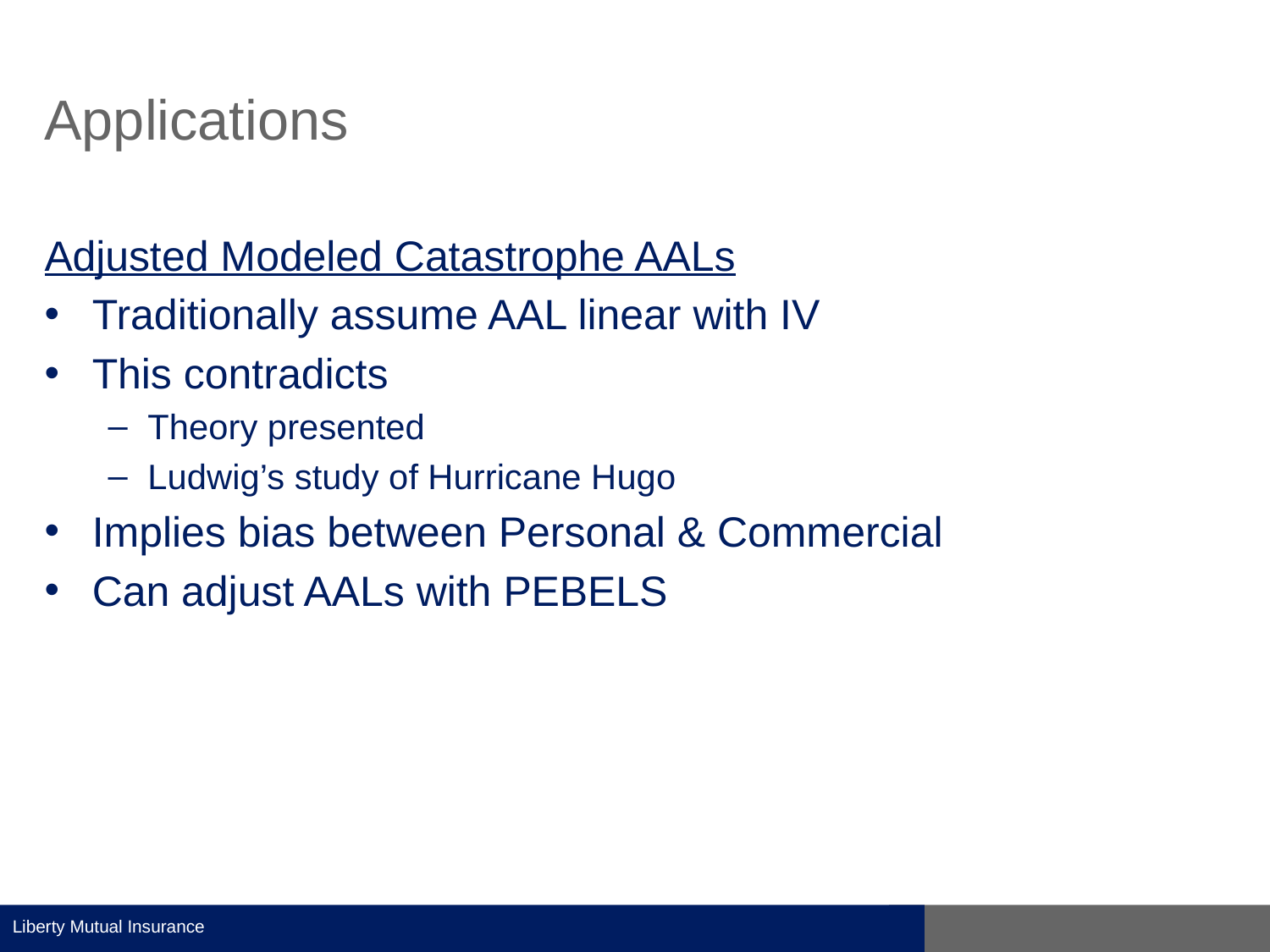

# Applications
Adjusted Modeled Catastrophe AALs
Traditionally assume AAL linear with IV
This contradicts
Theory presented
Ludwig’s study of Hurricane Hugo
Implies bias between Personal & Commercial
Can adjust AALs with PEBELS